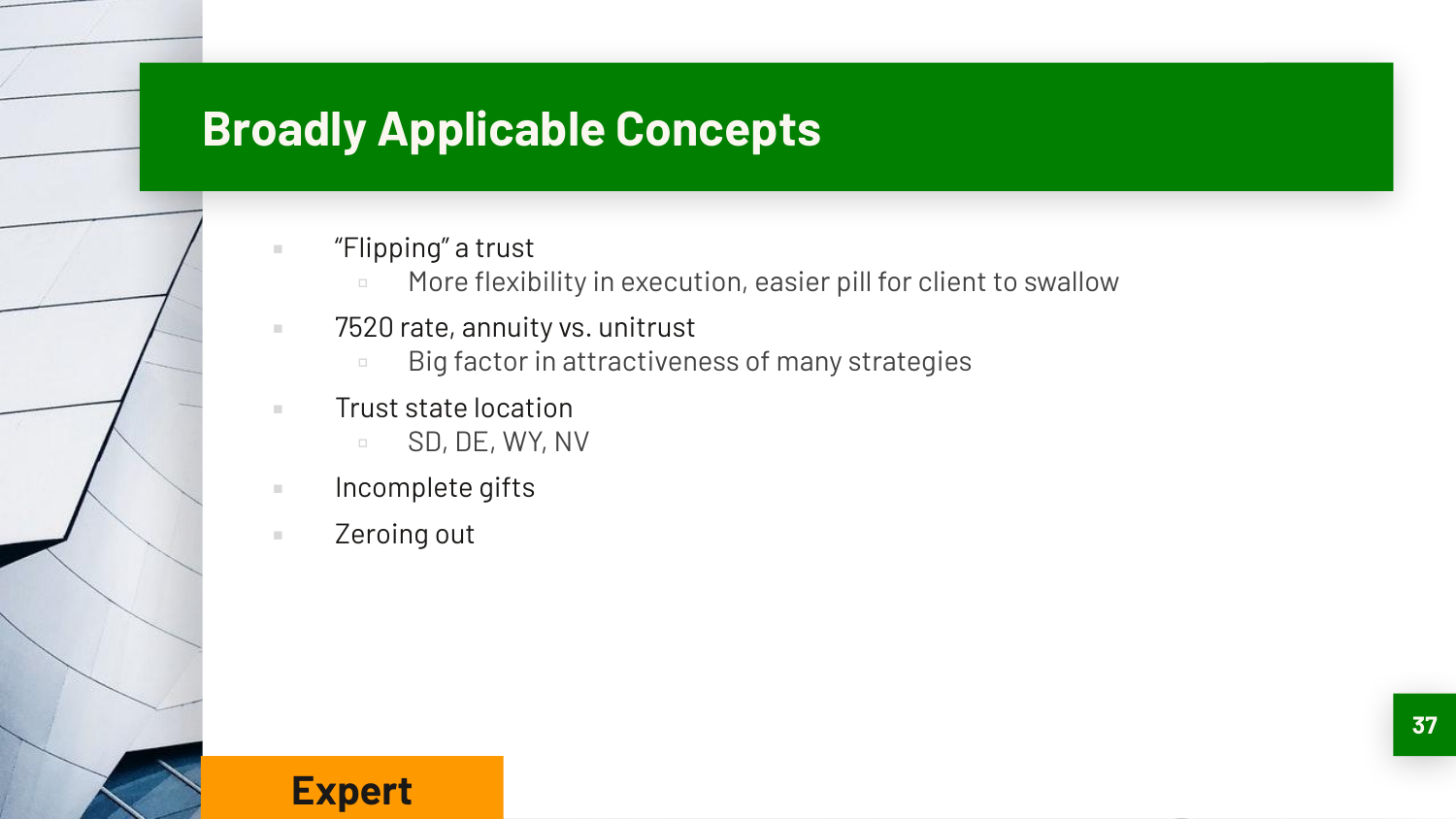

# Broadly Applicable Concepts
“Flipping” a trust
More flexibility in execution, easier pill for client to swallow
7520 rate, annuity vs. unitrust
Big factor in attractiveness of many strategies
Trust state location
SD, DE, WY, NV
Incomplete gifts
Zeroing out

37
Expert